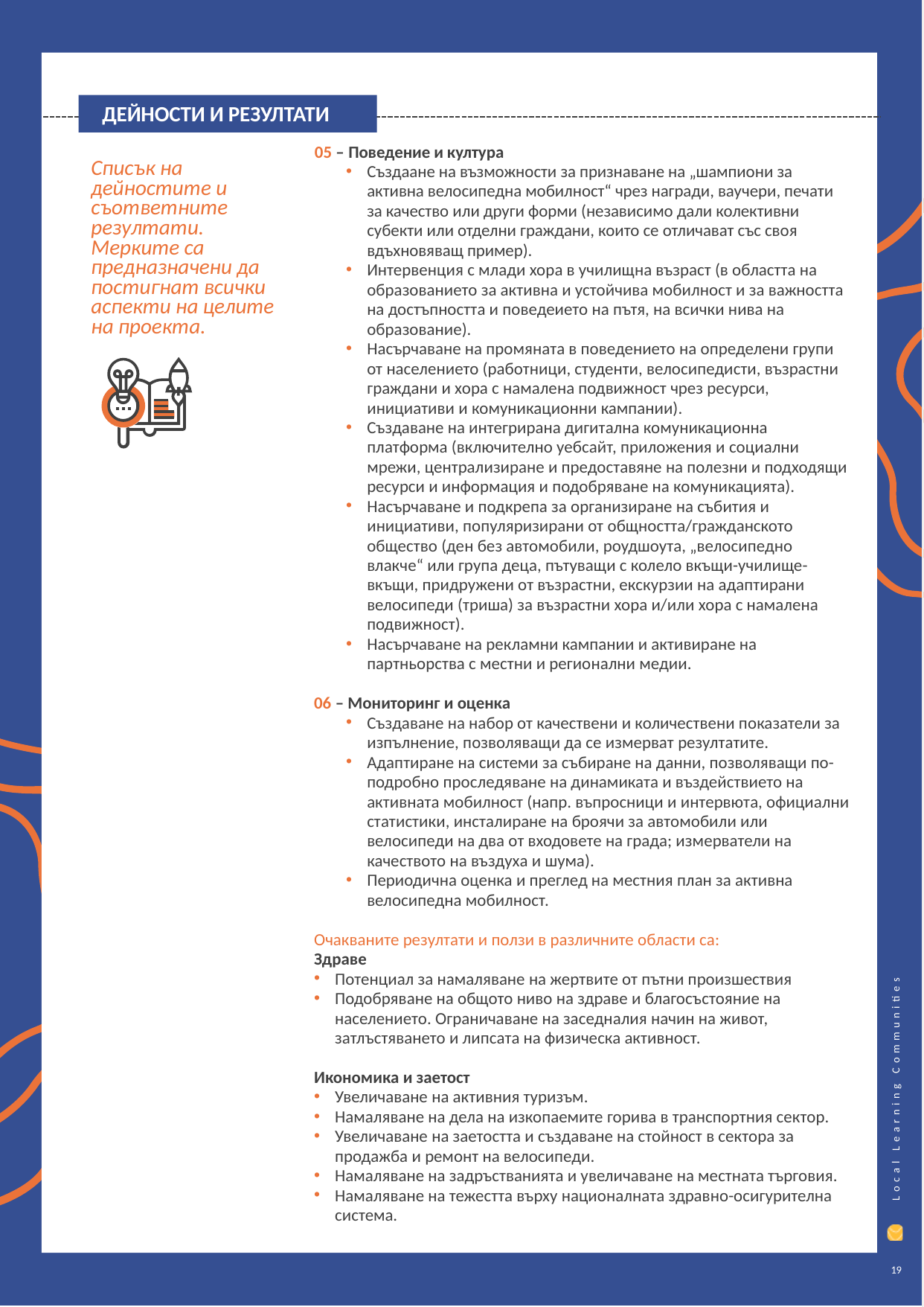

ДЕЙНОСТИ И РЕЗУЛТАТИ

05 – Поведение и култура
Създаане на възможности за признаване на „шампиони за активна велосипедна мобилност“ чрез награди, ваучери, печати за качество или други форми (независимо дали колективни субекти или отделни граждани, които се отличават със своя вдъхновяващ пример).
Интервенция с млади хора в училищна възраст (в областта на образованието за активна и устойчива мобилност и за важността на достъпността и поведеието на пътя, на всички нива на образование).
Насърчаване на промяната в поведението на определени групи от населението (работници, студенти, велосипедисти, възрастни граждани и хора с намалена подвижност чрез ресурси, инициативи и комуникационни кампании).
Създаване на интегрирана дигитална комуникационна платформа (включително уебсайт, приложения и социални мрежи, централизиране и предоставяне на полезни и подходящи ресурси и информация и подобряване на комуникацията).
Насърчаване и подкрепа за организиране на събития и инициативи, популяризирани от общността/гражданското общество (ден без автомобили, роудшоута, „велосипедно влакче“ или група деца, пътуващи с колело вкъщи-училище-вкъщи, придружени от възрастни, екскурзии на адаптирани велосипеди (триша) за възрастни хора и/или хора с намалена подвижност).
Насърчаване на рекламни кампании и активиране на партньорства с местни и регионални медии.

06 – Мониторинг и оценка
Създаване на набор от качествени и количествени показатели за изпълнение, позволяващи да се измерват резултатите.
Адаптиране на системи за събиране на данни, позволяващи по-подробно проследяване на динамиката и въздействието на активната мобилност (напр. въпросници и интервюта, официални статистики, инсталиране на броячи за автомобили или велосипеди на два от входовете на града; измерватели на качеството на въздуха и шума).
Периодична оценка и преглед на местния план за активна велосипедна мобилност.

Очакваните резултати и ползи в различните области са:
Здраве
Потенциал за намаляване на жертвите от пътни произшествия
Подобряване на общото ниво на здраве и благосъстояние на населението. Ограничаване на заседналия начин на живот, затлъстяването и липсата на физическа активност.

Икономика и заетост
Увеличаване на активния туризъм.
Намаляване на дела на изкопаемите горива в транспортния сектор.
Увеличаване на заетостта и създаване на стойност в сектора за продажба и ремонт на велосипеди.
Намаляване на задръстванията и увеличаване на местната търговия.
Намаляване на тежестта върху националната здравно-осигурителна система.

Списък на дейностите и съответните резултати. Мерките са предназначени да постигнат всички аспекти на целите на проекта.

19